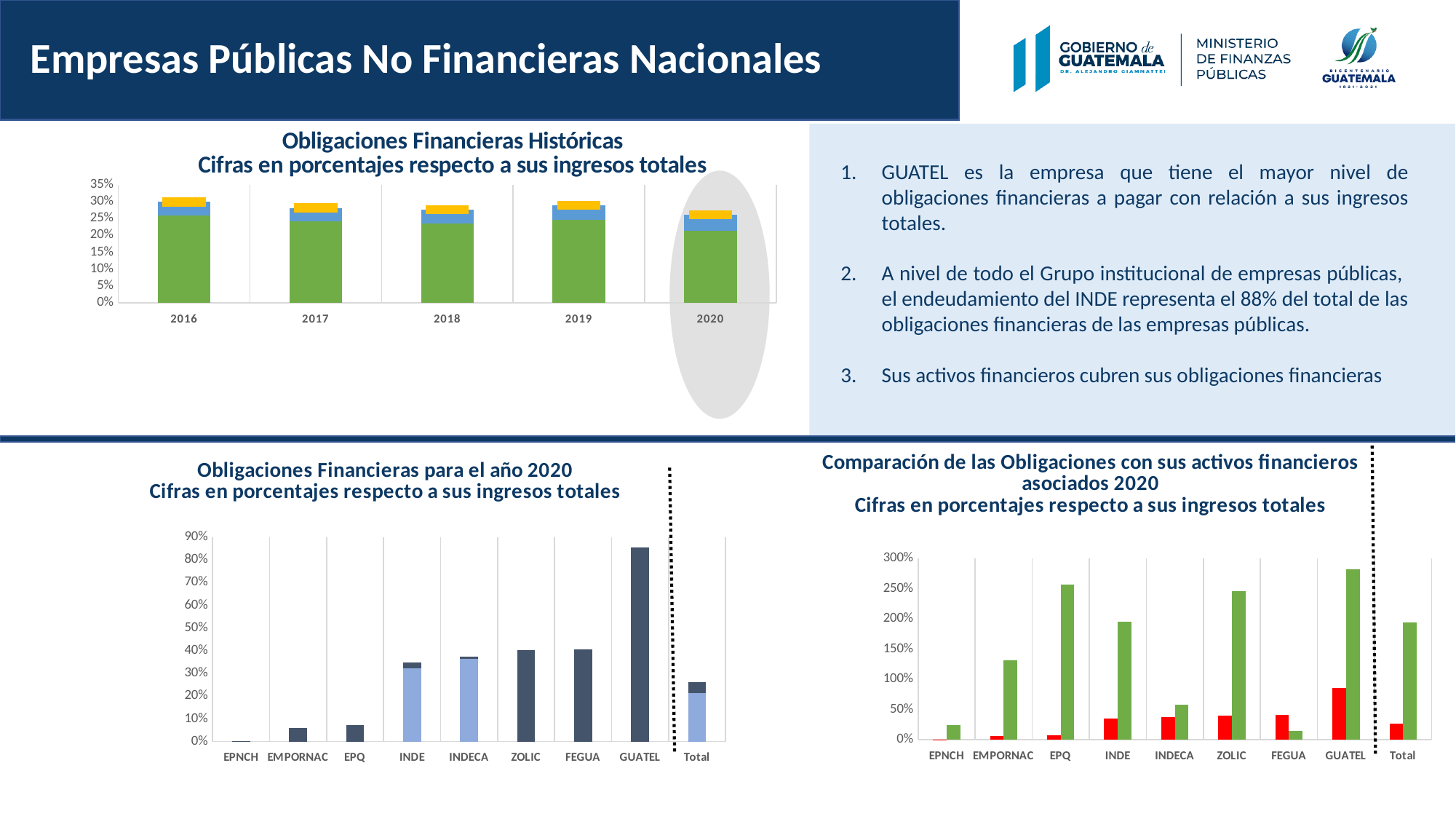

# Empresas Públicas No Financieras Nacionales

### Chart: Obligaciones Financieras Históricas
Cifras en porcentajes respecto a sus ingresos totales

| Category | Endeudamiento | Otras obligaciones por pagar | Total |
|---|---|---|---|
| 2016 | 0.2583963952433446 | 0.04083960774436133 | 0.299236002987706 |
| 2017 | 0.24175784451285107 | 0.03888119766342139 | 0.28063904217627245 |
| 2018 | 0.23494764126427184 | 0.04128865774784866 | 0.2762362990121205 |
| 2019 | 0.246263980014701 | 0.04295199145196156 | 0.28921597146666256 |
| 2020 | 0.2144313088210962 | 0.04636250310215792 | 0.2607938119232541 |
GUATEL es la empresa que tiene el mayor nivel de obligaciones financieras a pagar con relación a sus ingresos totales.

A nivel de todo el Grupo institucional de empresas públicas,  el endeudamiento del INDE representa el 88% del total de las obligaciones financieras de las empresas públicas.

Sus activos financieros cubren sus obligaciones financieras

### Chart: Comparación de las Obligaciones con sus activos financieros asociados 2020
Cifras en porcentajes respecto a sus ingresos totales

| Category | Obligaciones Financieras | Activos Financieros Asociados |
|---|---|---|
| EPNCH | 0.0019274416340314847 | 0.23823059509640454 |
| EMPORNAC | 0.05893986684903587 | 1.3149734474175705 |
| EPQ | 0.07265861726548019 | 2.568009518060223 |
| INDE | 0.34807931196643566 | 1.9506577150584579 |
| INDECA | 0.37239302346120484 | 0.5816243438723171 |
| ZOLIC | 0.40368029491894675 | 2.4554633280995803 |
| FEGUA | 0.4047425555740827 | 0.138542506122363 |
| GUATEL | 0.8551387001250199 | 2.8223117365211765 |
| Total | 0.2607938119232541 | 1.9423774907235996 |

### Chart: Obligaciones Financieras para el año 2020
Cifras en porcentajes respecto a sus ingresos totales

| Category | Endeudamiento | Otras Obligaciones por pagar |
|---|---|---|
| EPNCH | 0.0 | 0.0019274416340314847 |
| EMPORNAC | 0.0 | 0.05893986684903587 |
| EPQ | 0.0 | 0.07265861726548019 |
| INDE | 0.3237870427547028 | 0.024292269211732807 |
| INDECA | 0.36258710344696415 | 0.009805920014240611 |
| ZOLIC | 0.0 | 0.40368029491894675 |
| FEGUA | 0.0 | 0.4047425555740827 |
| GUATEL | 0.0 | 0.8551387001250199 |
| Total | 0.2144313088210962 | 0.04636250310215792 |